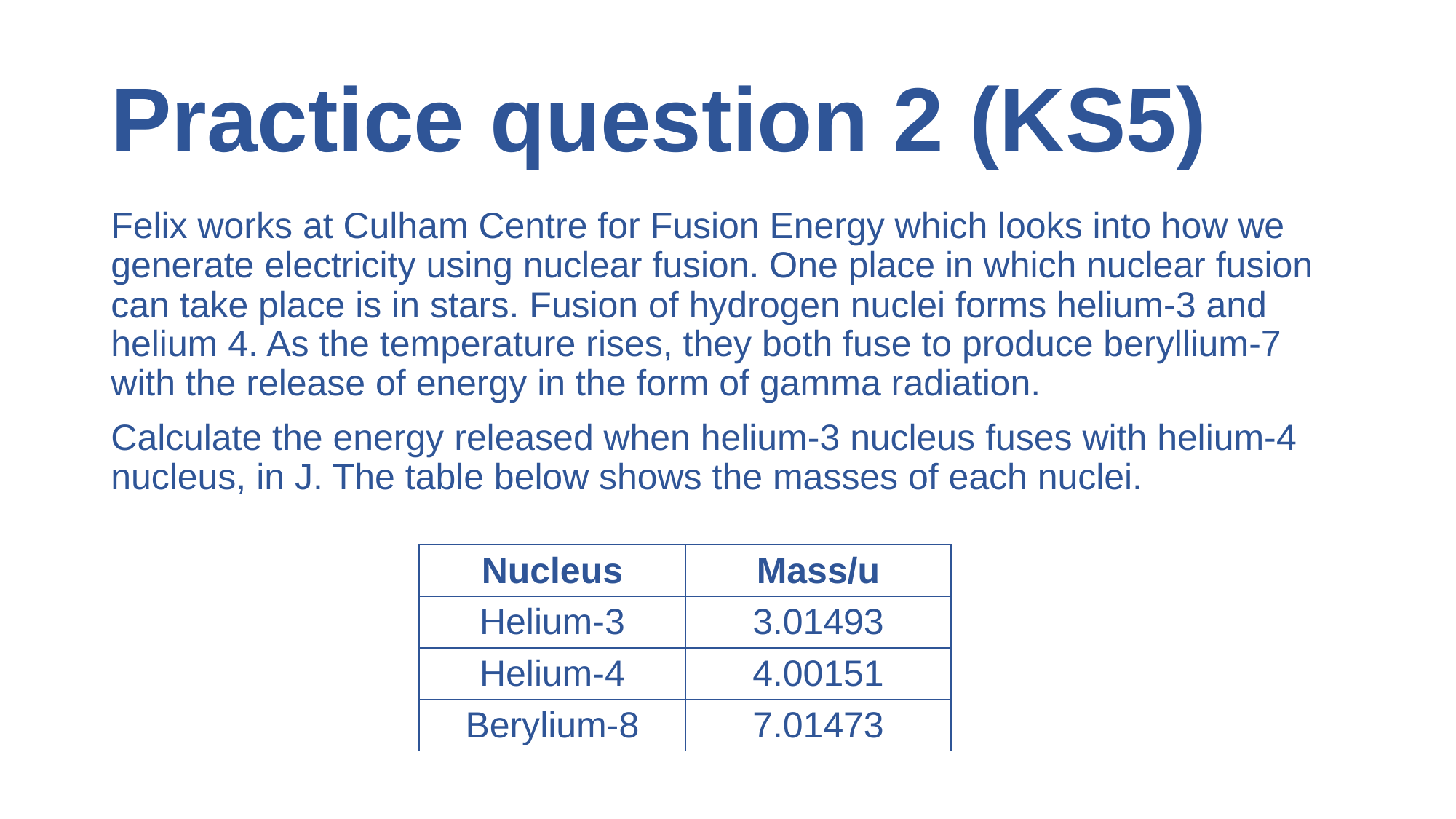

# Practice question 2 (KS5)
Felix works at Culham Centre for Fusion Energy which looks into how we generate electricity using nuclear fusion. One place in which nuclear fusion can take place is in stars. Fusion of hydrogen nuclei forms helium-3 and helium 4. As the temperature rises, they both fuse to produce beryllium-7 with the release of energy in the form of gamma radiation.
Calculate the energy released when helium-3 nucleus fuses with helium-4 nucleus, in J. The table below shows the masses of each nuclei.
| Nucleus | Mass/u |
| --- | --- |
| Helium-3 | 3.01493 |
| Helium-4 | 4.00151 |
| Berylium-8 | 7.01473 |